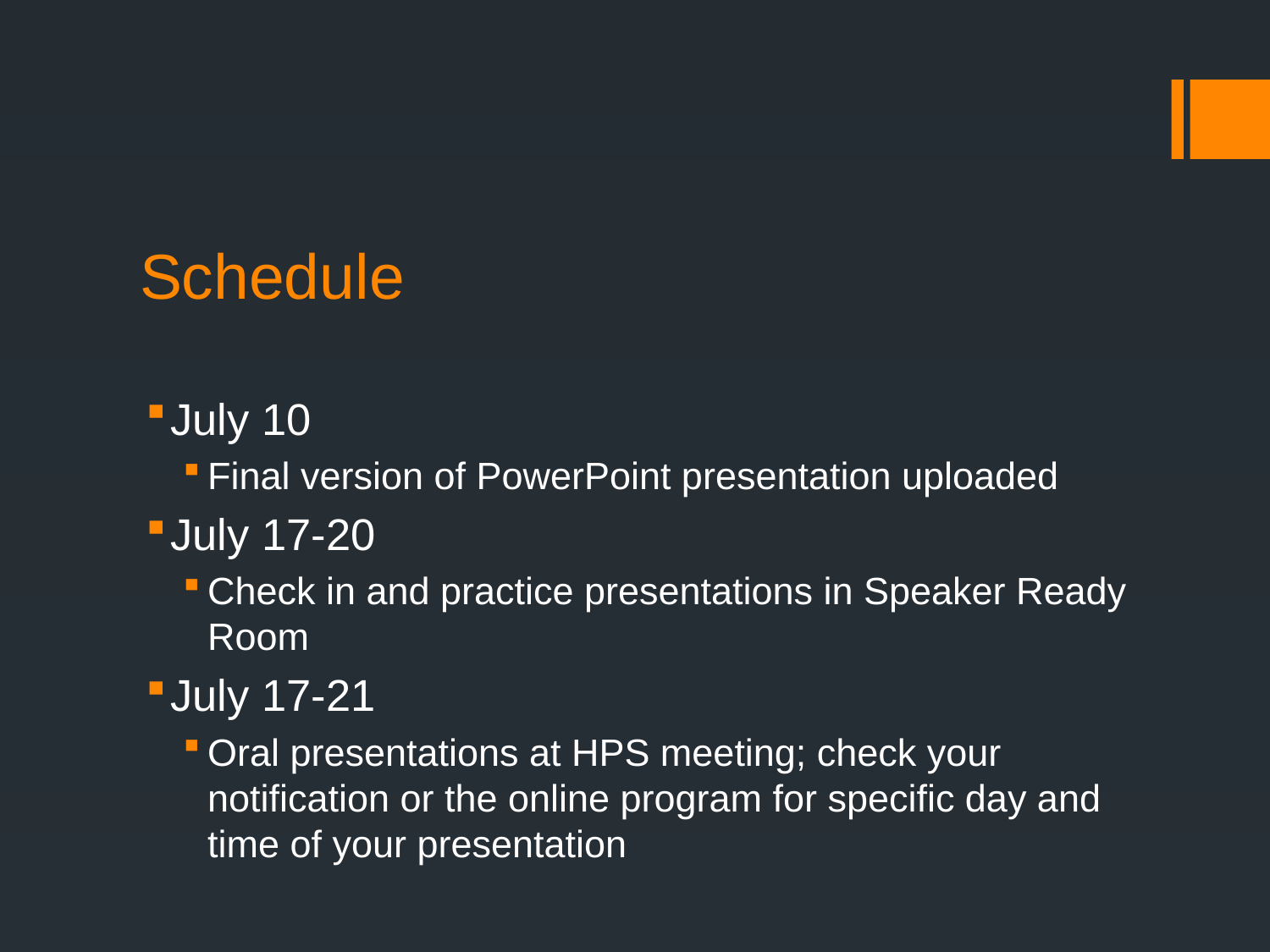

# Schedule
July 10
Final version of PowerPoint presentation uploaded
July 17-20
Check in and practice presentations in Speaker Ready Room
July 17-21
Oral presentations at HPS meeting; check your notification or the online program for specific day and time of your presentation